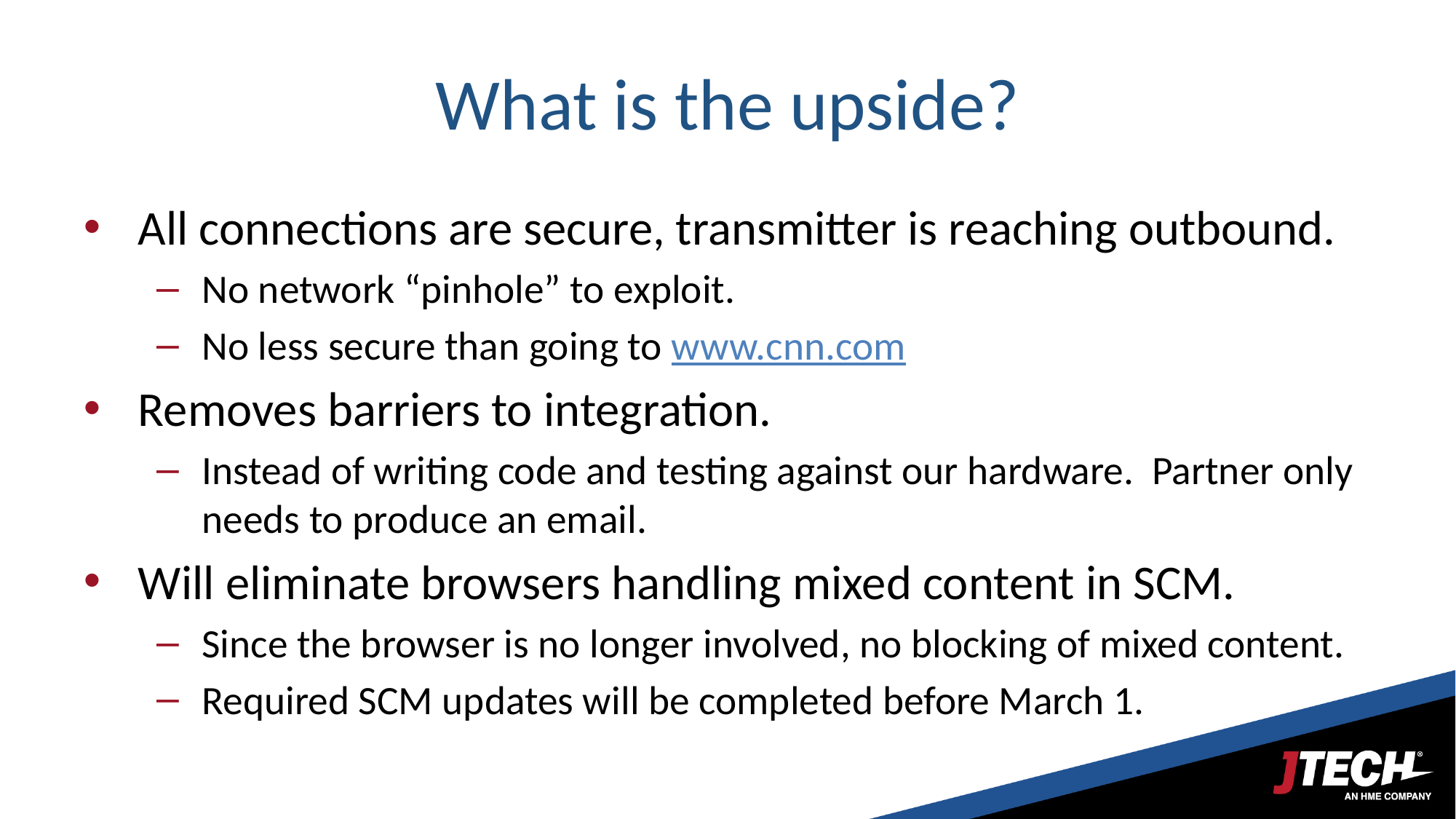

# What is the upside?
All connections are secure, transmitter is reaching outbound.
No network “pinhole” to exploit.
No less secure than going to www.cnn.com
Removes barriers to integration.
Instead of writing code and testing against our hardware.  Partner only needs to produce an email.
Will eliminate browsers handling mixed content in SCM.
Since the browser is no longer involved, no blocking of mixed content.
Required SCM updates will be completed before March 1.